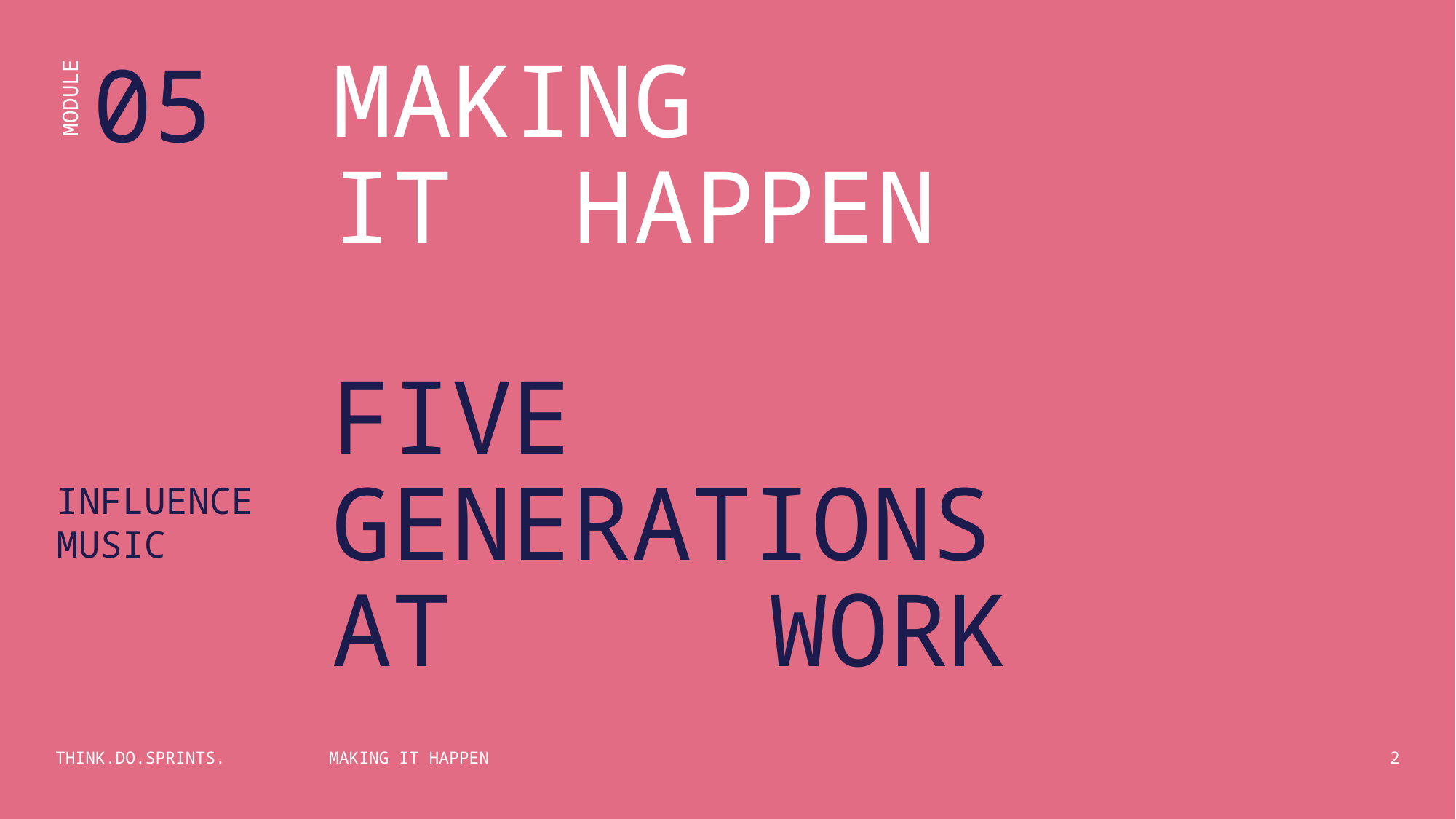

05
MAKING
IT  HAPPEN
MODULE
FIVE
GENERATIONS
AT 			WORK

INFLUENCE
MUSIC